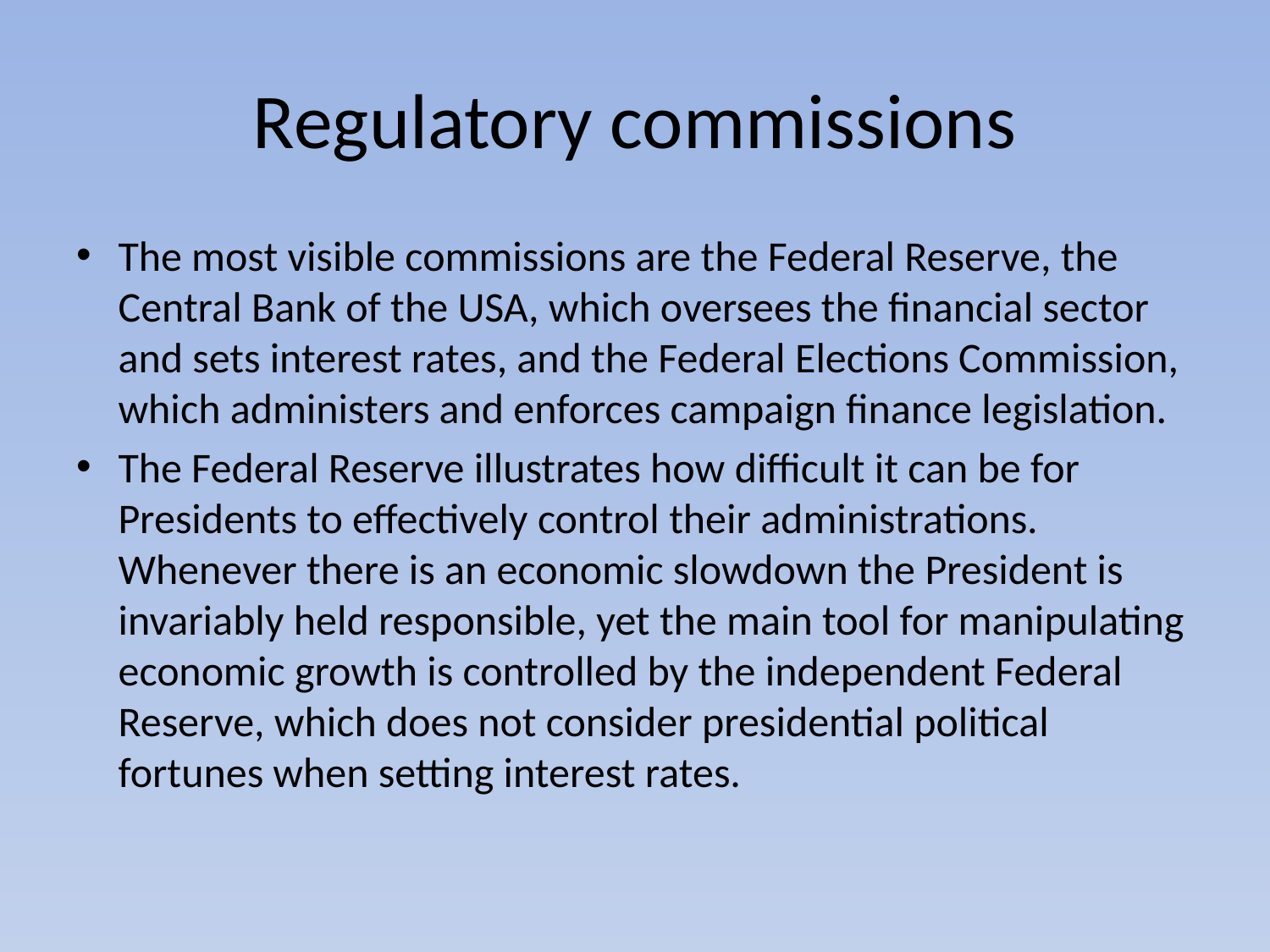

# Regulatory commissions
The most visible commissions are the Federal Reserve, the Central Bank of the USA, which oversees the financial sector and sets interest rates, and the Federal Elections Commission, which administers and enforces campaign finance legislation.
The Federal Reserve illustrates how difficult it can be for Presidents to effectively control their administrations. Whenever there is an economic slowdown the President is invariably held responsible, yet the main tool for manipulating economic growth is controlled by the independent Federal Reserve, which does not consider presidential political fortunes when setting interest rates.